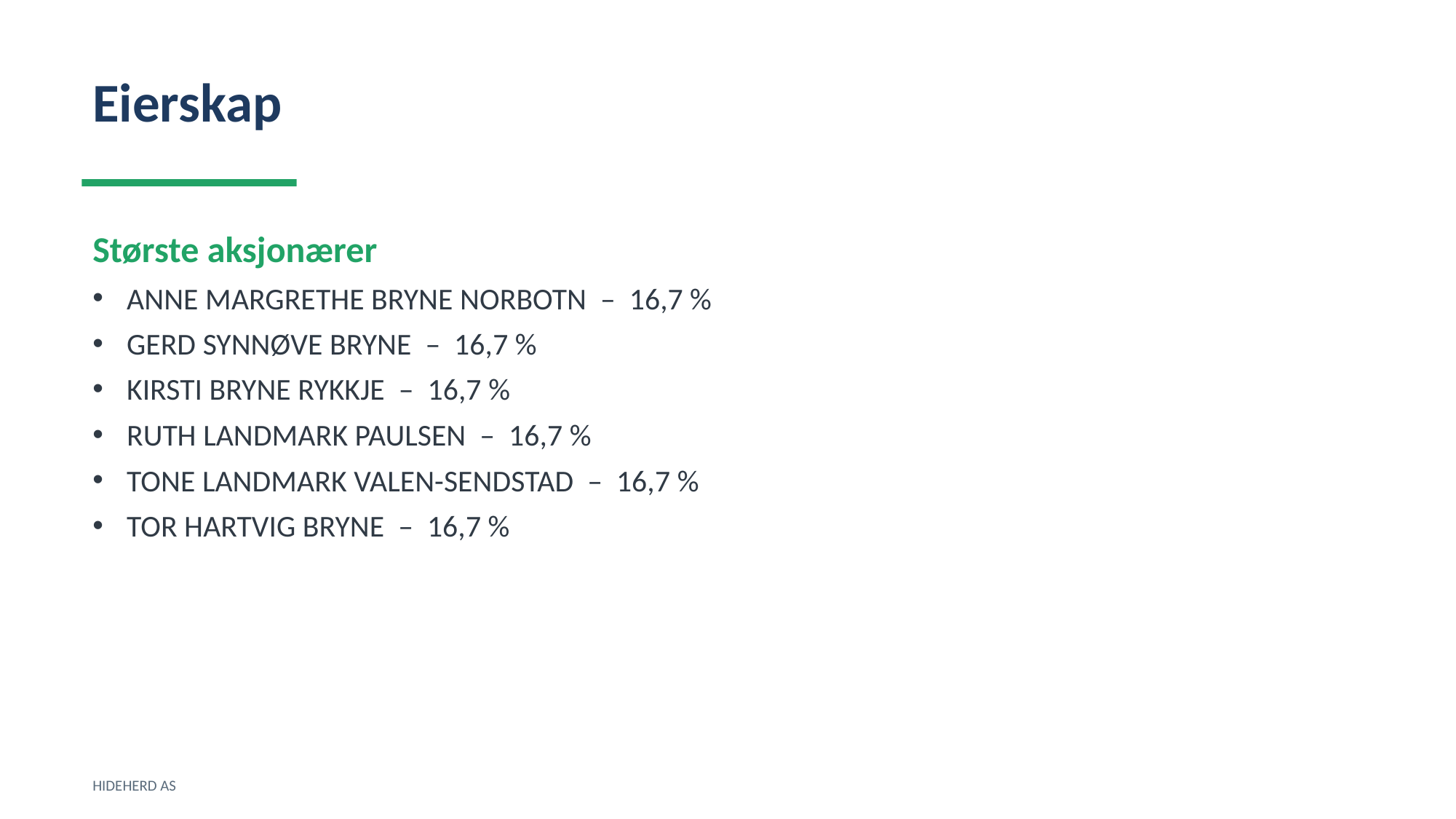

Eierskap

Største aksjonærer
ANNE MARGRETHE BRYNE NORBOTN  –  16,7 %
GERD SYNNØVE BRYNE  –  16,7 %
KIRSTI BRYNE RYKKJE  –  16,7 %
RUTH LANDMARK PAULSEN  –  16,7 %
TONE LANDMARK VALEN-SENDSTAD  –  16,7 %
TOR HARTVIG BRYNE  –  16,7 %
HIDEHERD AS